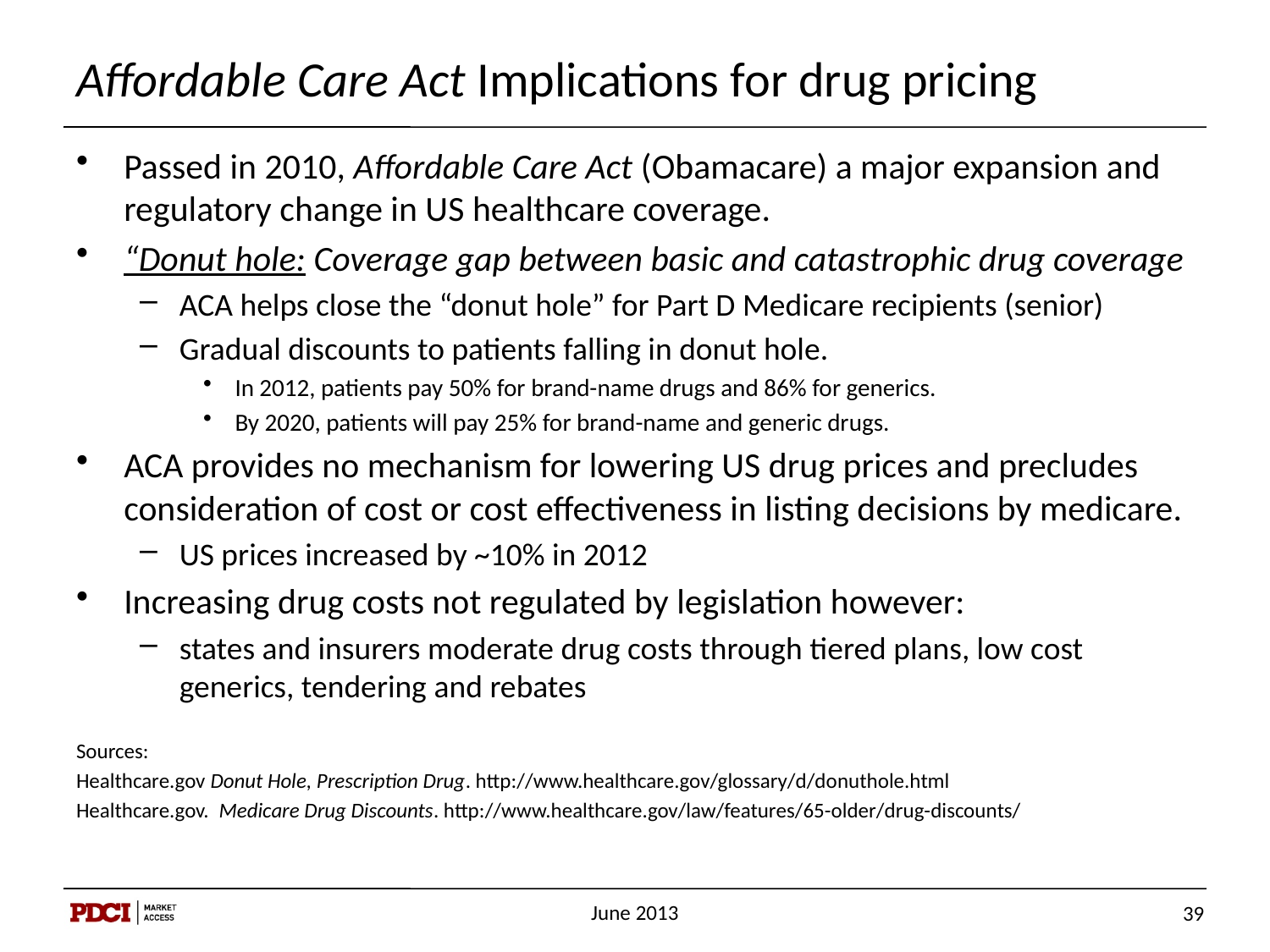

# Affordable Care Act Implications for drug pricing
Passed in 2010, Affordable Care Act (Obamacare) a major expansion and regulatory change in US healthcare coverage.
“Donut hole: Coverage gap between basic and catastrophic drug coverage
ACA helps close the “donut hole” for Part D Medicare recipients (senior)
Gradual discounts to patients falling in donut hole.
In 2012, patients pay 50% for brand-name drugs and 86% for generics.
By 2020, patients will pay 25% for brand-name and generic drugs.
ACA provides no mechanism for lowering US drug prices and precludes consideration of cost or cost effectiveness in listing decisions by medicare.
US prices increased by ~10% in 2012
Increasing drug costs not regulated by legislation however:
states and insurers moderate drug costs through tiered plans, low cost generics, tendering and rebates

Sources:
Healthcare.gov Donut Hole, Prescription Drug. http://www.healthcare.gov/glossary/d/donuthole.html
Healthcare.gov.  Medicare Drug Discounts. http://www.healthcare.gov/law/features/65-older/drug-discounts/

June 2013
39